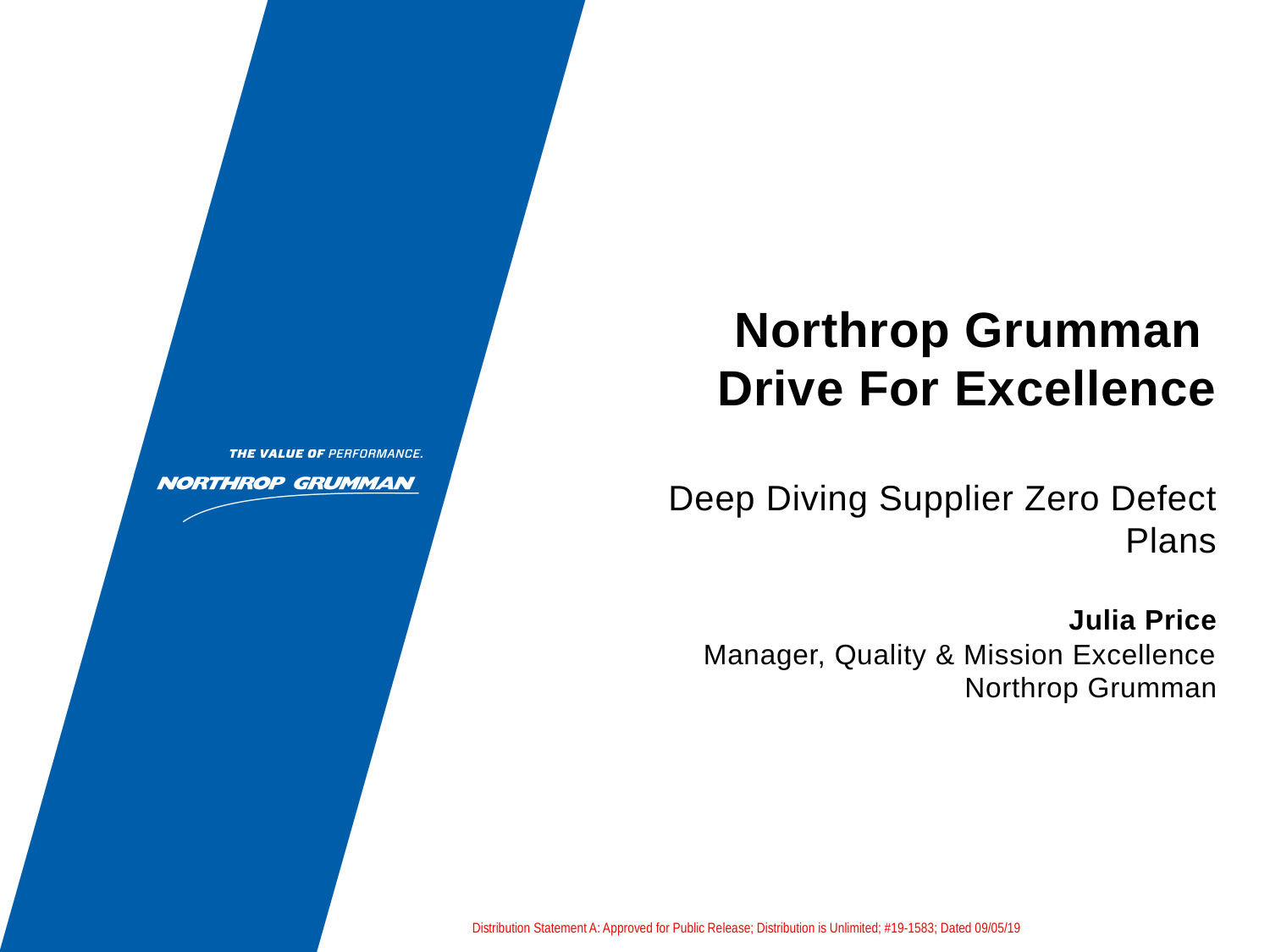

# Northrop Grumman Drive For Excellence Deep Diving Supplier Zero Defect Plans Julia Price Manager, Quality & Mission Excellence Northrop Grumman
Distribution Statement A: Approved for Public Release; Distribution is Unlimited; #19-1583; Dated 09/05/19